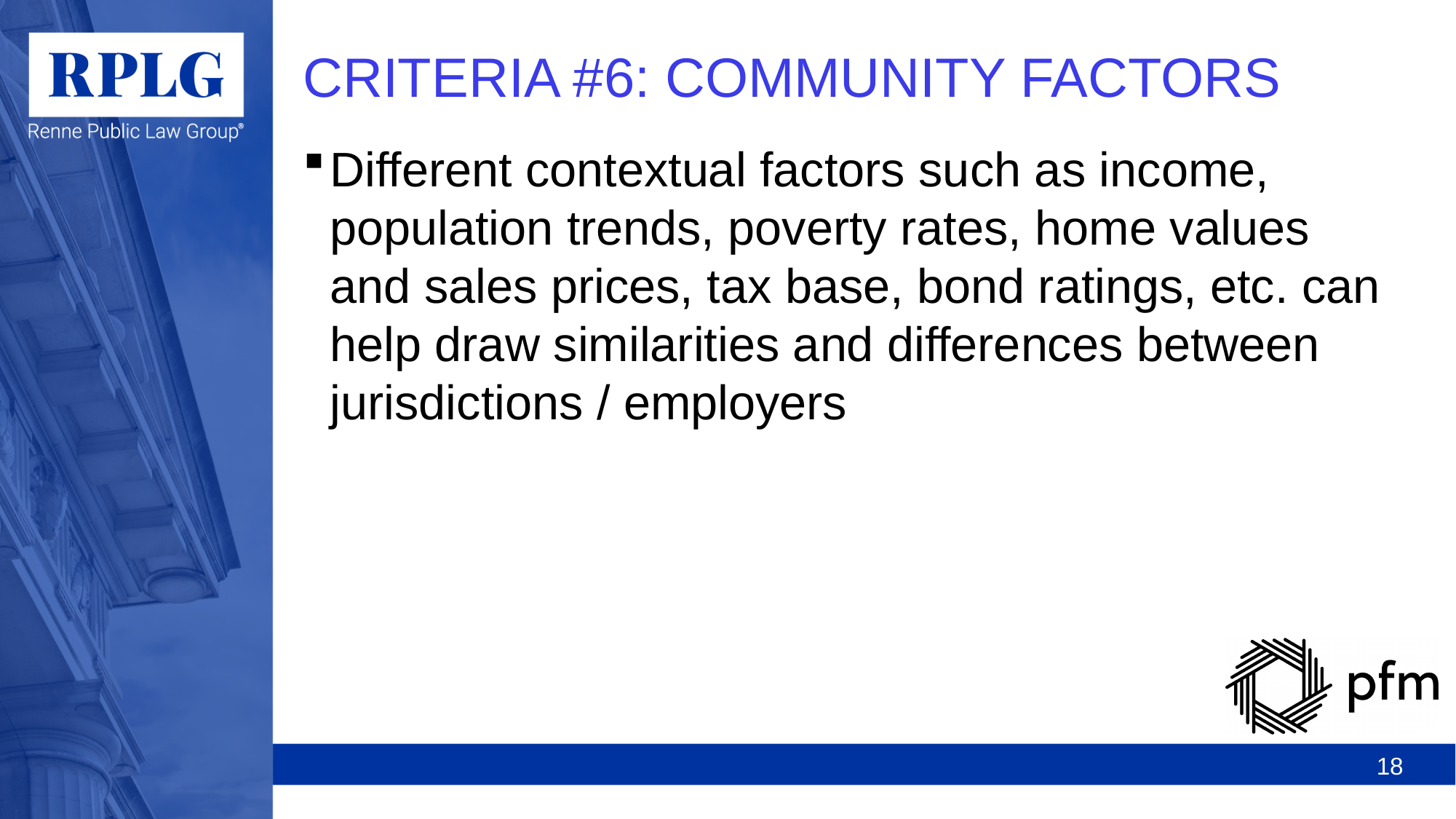

# CRITERIA #6: COMMUNITY FACTORS
Different contextual factors such as income, population trends, poverty rates, home values and sales prices, tax base, bond ratings, etc. can help draw similarities and differences between jurisdictions / employers

18